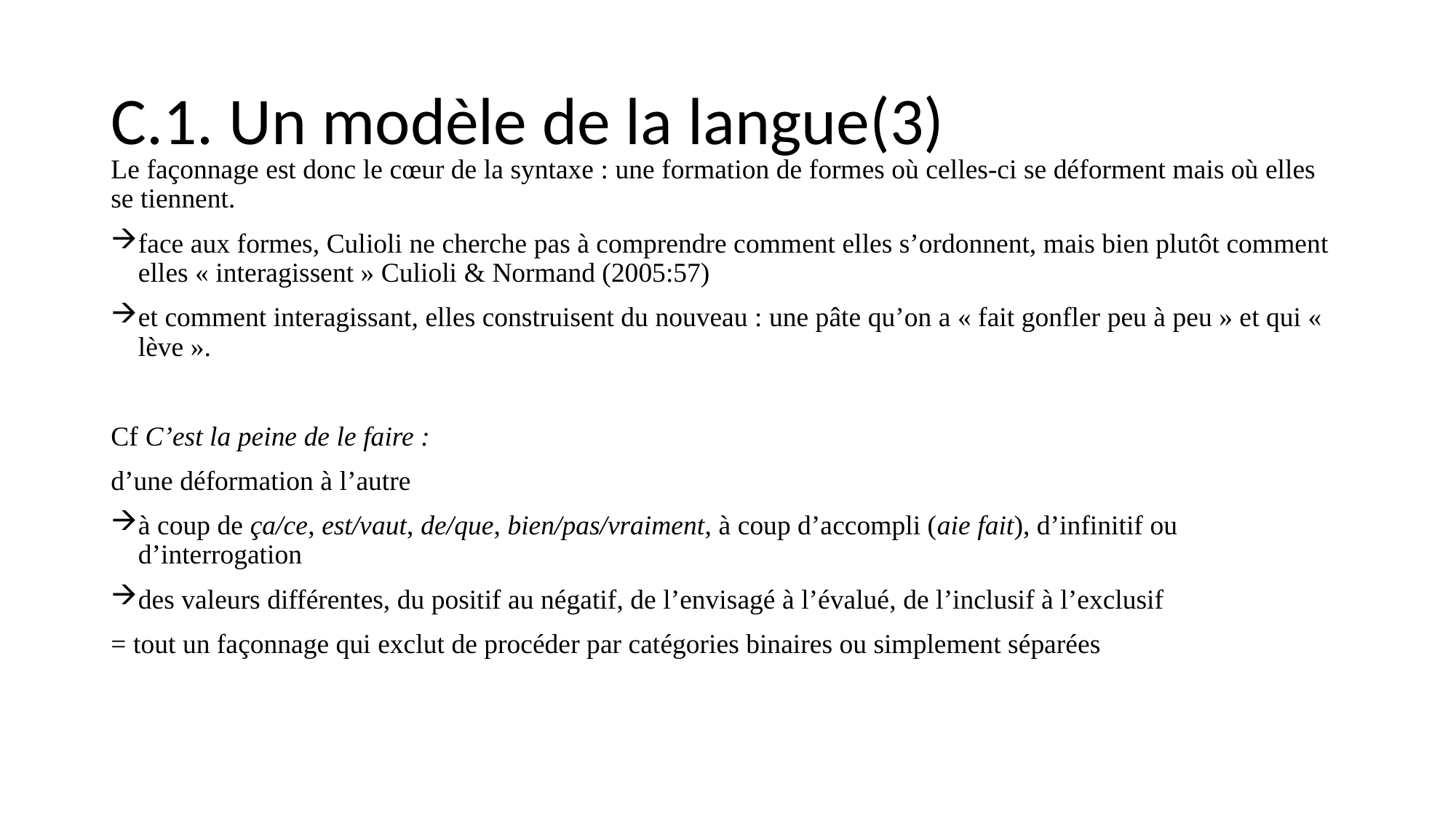

# C.1. Un modèle de la langue(3)
Le façonnage est donc le cœur de la syntaxe : une formation de formes où celles-ci se déforment mais où elles se tiennent.
face aux formes, Culioli ne cherche pas à comprendre comment elles s’ordonnent, mais bien plutôt comment elles « interagissent » Culioli & Normand (2005:57)
et comment interagissant, elles construisent du nouveau : une pâte qu’on a « fait gonfler peu à peu » et qui « lève ».

Cf C’est la peine de le faire :
d’une déformation à l’autre
à coup de ça/ce, est/vaut, de/que, bien/pas/vraiment, à coup d’accompli (aie fait), d’infinitif ou d’interrogation
des valeurs différentes, du positif au négatif, de l’envisagé à l’évalué, de l’inclusif à l’exclusif
= tout un façonnage qui exclut de procéder par catégories binaires ou simplement séparées